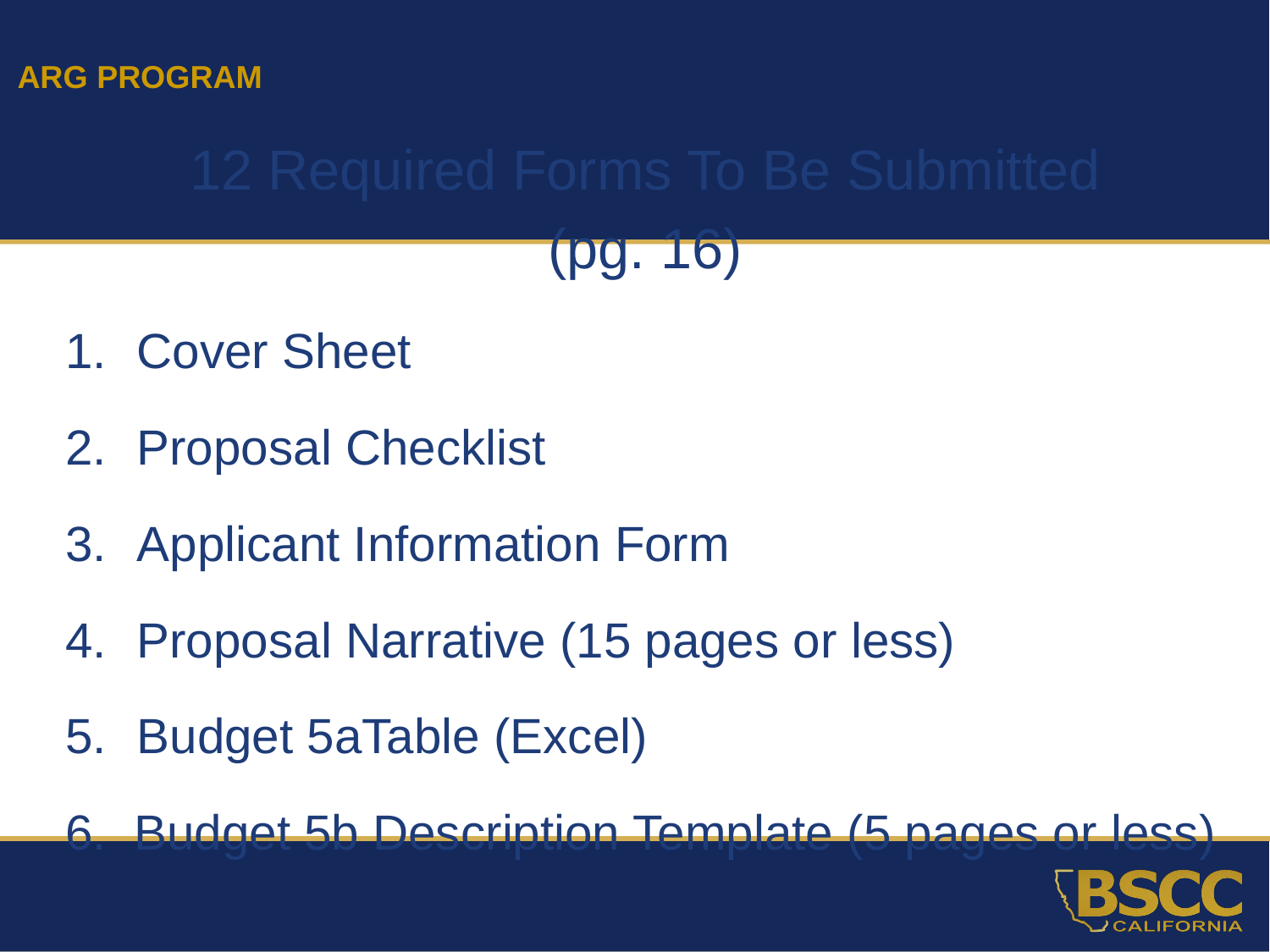

ARG PROGRAM
12 Required Forms To Be Submitted
(pg. 16)

Cover Sheet

Proposal Checklist

Applicant Information Form

Proposal Narrative (15 pages or less)

Budget 5aTable (Excel)

6.  Budget 5b Description Template (5 pages or less)